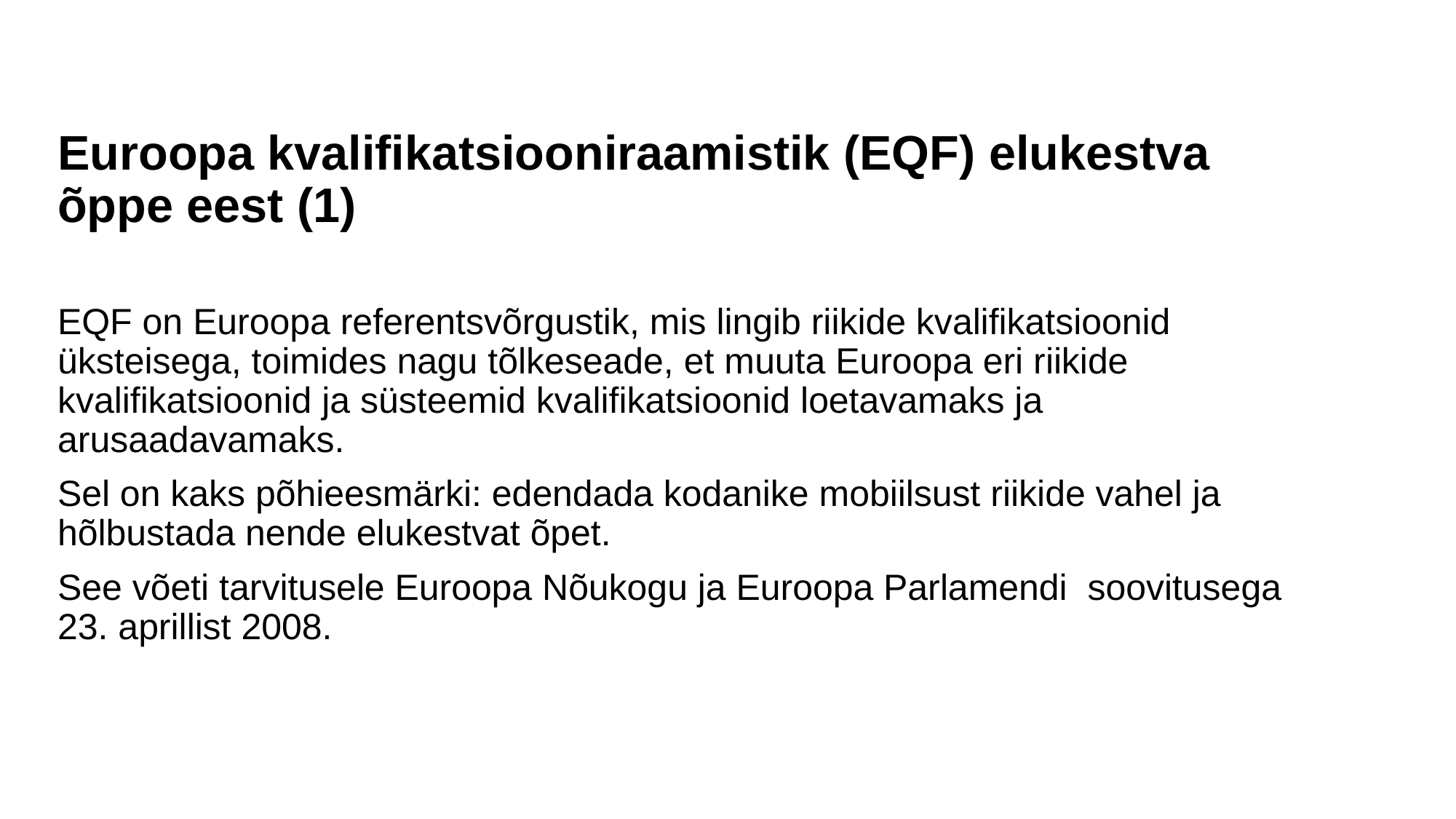

Euroopa kvalifikatsiooniraamistik (EQF) elukestva õppe eest (1)

EQF on Euroopa referentsvõrgustik, mis lingib riikide kvalifikatsioonid üksteisega, toimides nagu tõlkeseade, et muuta Euroopa eri riikide kvalifikatsioonid ja süsteemid kvalifikatsioonid loetavamaks ja arusaadavamaks.
Sel on kaks põhieesmärki: edendada kodanike mobiilsust riikide vahel ja hõlbustada nende elukestvat õpet.
See võeti tarvitusele Euroopa Nõukogu ja Euroopa Parlamendi  soovitusega 23. aprillist 2008.